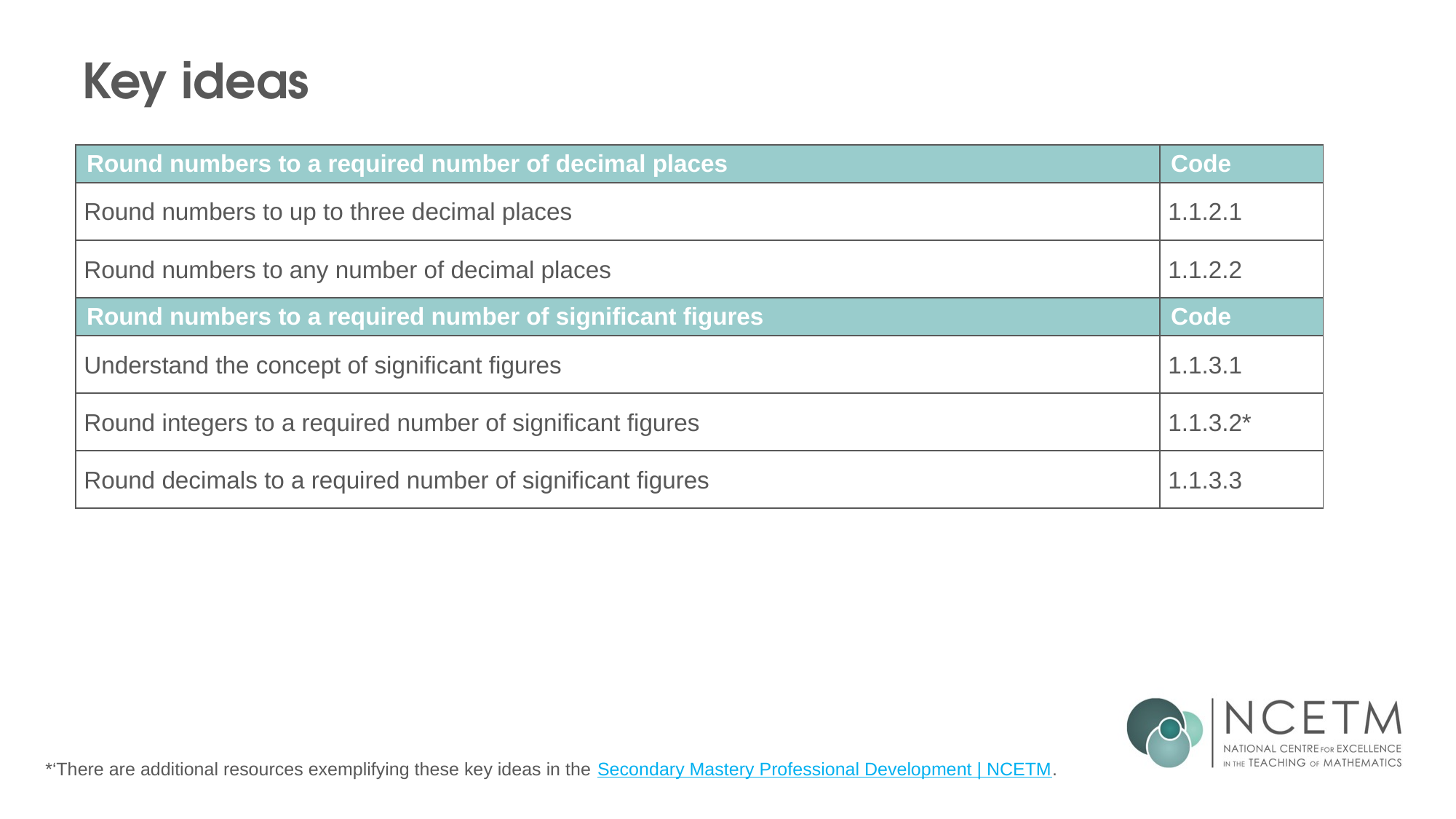

# Key ideas
| Round numbers to a required number of decimal places | Code |
| --- | --- |
| Round numbers to up to three decimal places | 1.1.2.1 |
| Round numbers to any number of decimal places | 1.1.2.2 |
| Round numbers to a required number of significant figures | Code |
| Understand the concept of significant figures | 1.1.3.1 |
| Round integers to a required number of significant figures | 1.1.3.2\* |
| Round decimals to a required number of significant figures | 1.1.3.3 |
*‘There are additional resources exemplifying these key ideas in the Secondary Mastery Professional Development | NCETM.